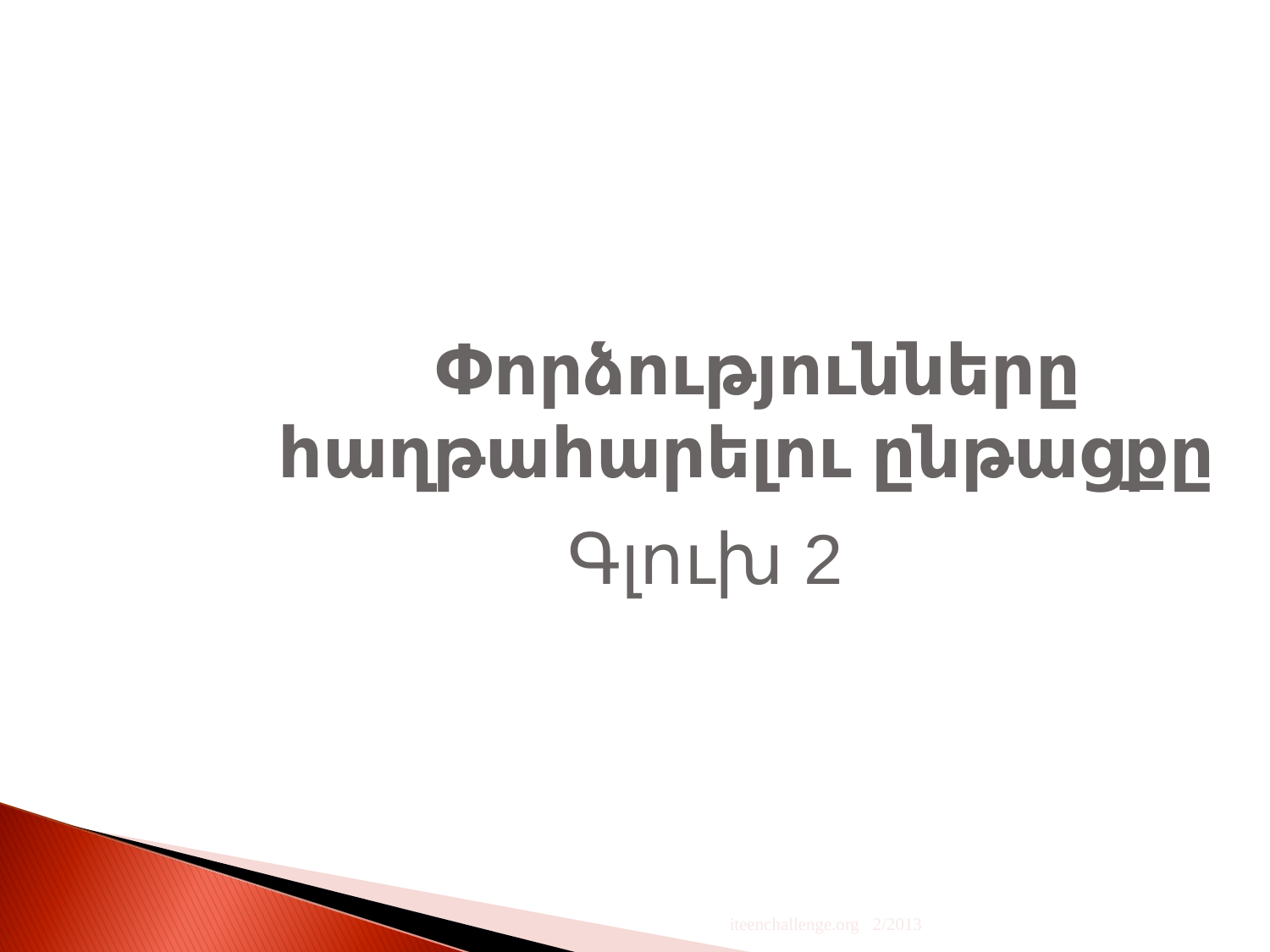

# Փորձությունները հաղթահարելու ընթացքը
Գլուխ 2
iteenchallenge.org   2/2013